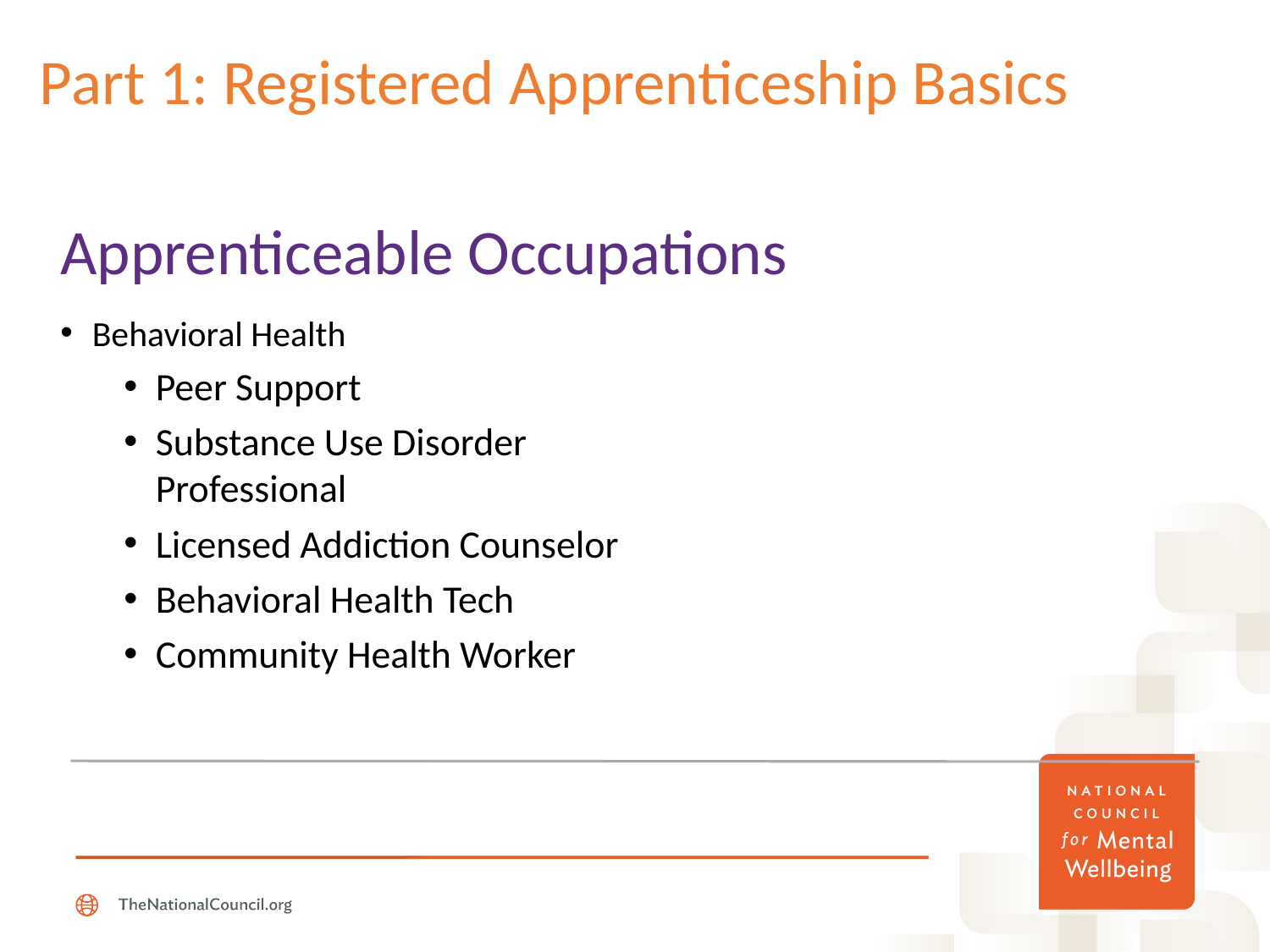

Part 1: Registered Apprenticeship Basics
# Apprenticeable Occupations
Behavioral Health
Peer Support
Substance Use Disorder Professional
Licensed Addiction Counselor
Behavioral Health Tech
Community Health Worker